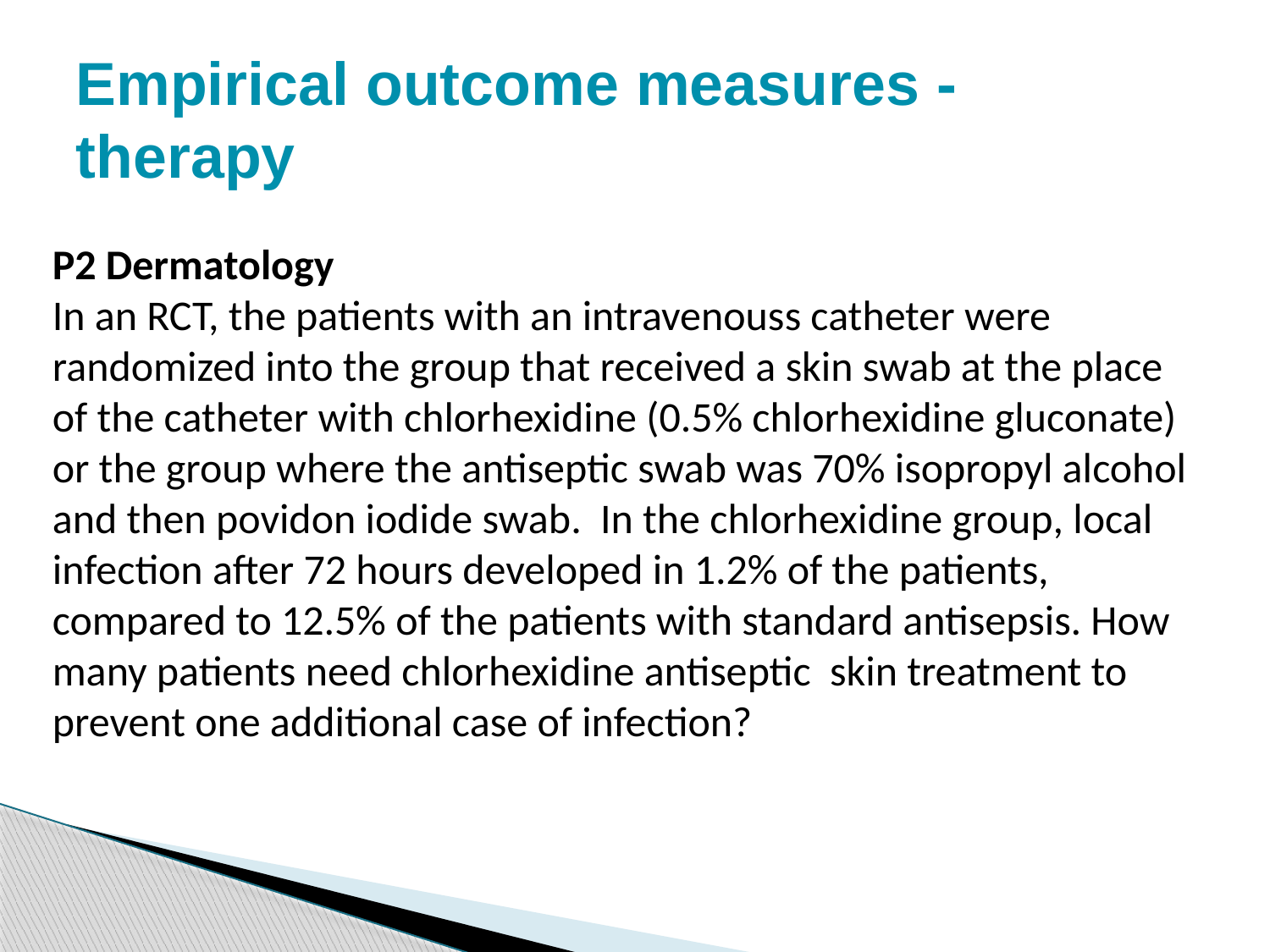

# Empirical outcome measures - therapy
P2 Dermatology
In an RCT, the patients with an intravenouss catheter were randomized into the group that received a skin swab at the place of the catheter with chlorhexidine (0.5% chlorhexidine gluconate) or the group where the antiseptic swab was 70% isopropyl alcohol and then povidon iodide swab.  In the chlorhexidine group, local infection after 72 hours developed in 1.2% of the patients, compared to 12.5% of the patients with standard antisepsis. How many patients need chlorhexidine antiseptic  skin treatment to prevent one additional case of infection?